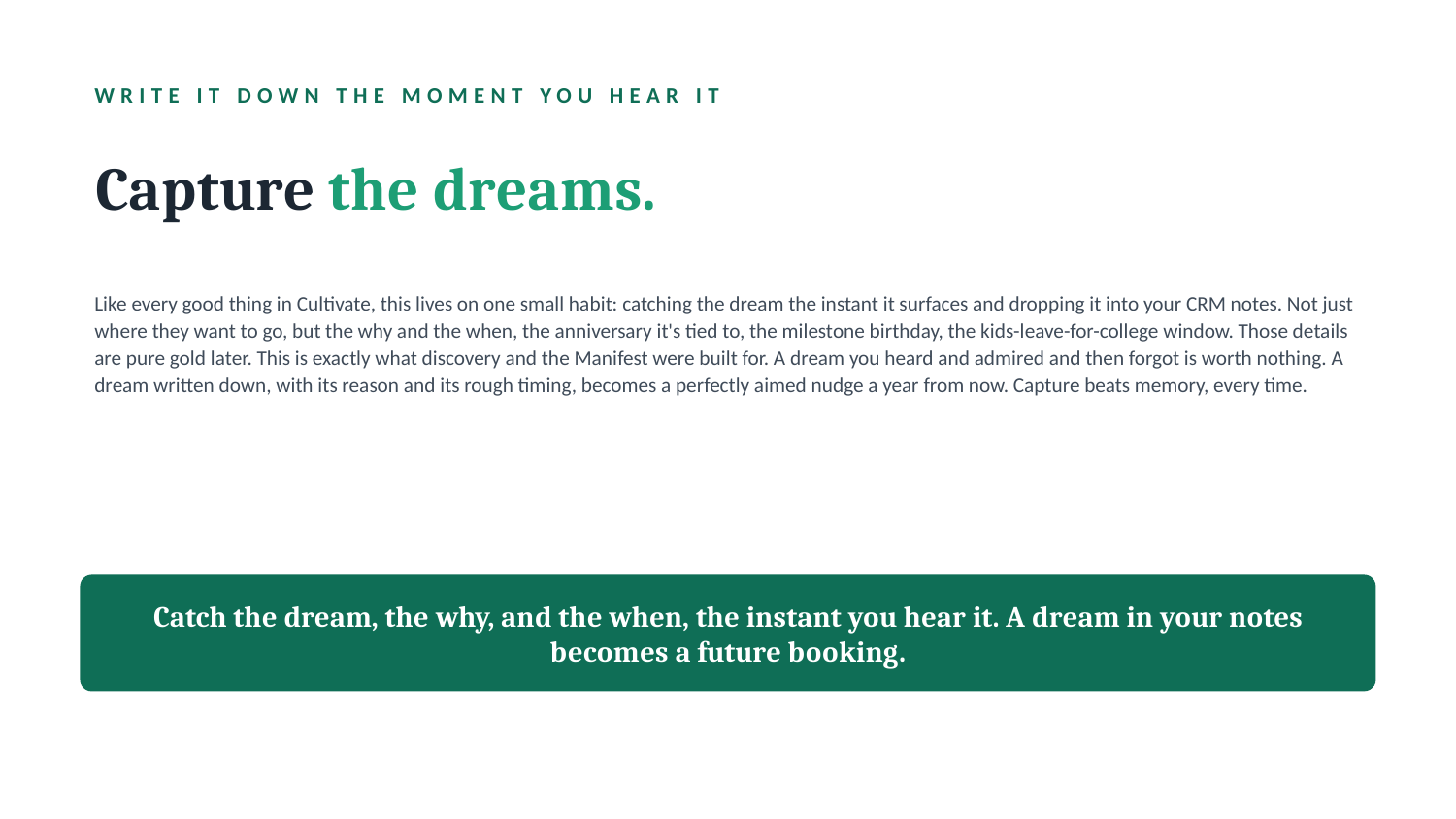

WRITE IT DOWN THE MOMENT YOU HEAR IT
Capture the dreams.
Like every good thing in Cultivate, this lives on one small habit: catching the dream the instant it surfaces and dropping it into your CRM notes. Not just where they want to go, but the why and the when, the anniversary it's tied to, the milestone birthday, the kids-leave-for-college window. Those details are pure gold later. This is exactly what discovery and the Manifest were built for. A dream you heard and admired and then forgot is worth nothing. A dream written down, with its reason and its rough timing, becomes a perfectly aimed nudge a year from now. Capture beats memory, every time.

Catch the dream, the why, and the when, the instant you hear it. A dream in your notes becomes a future booking.